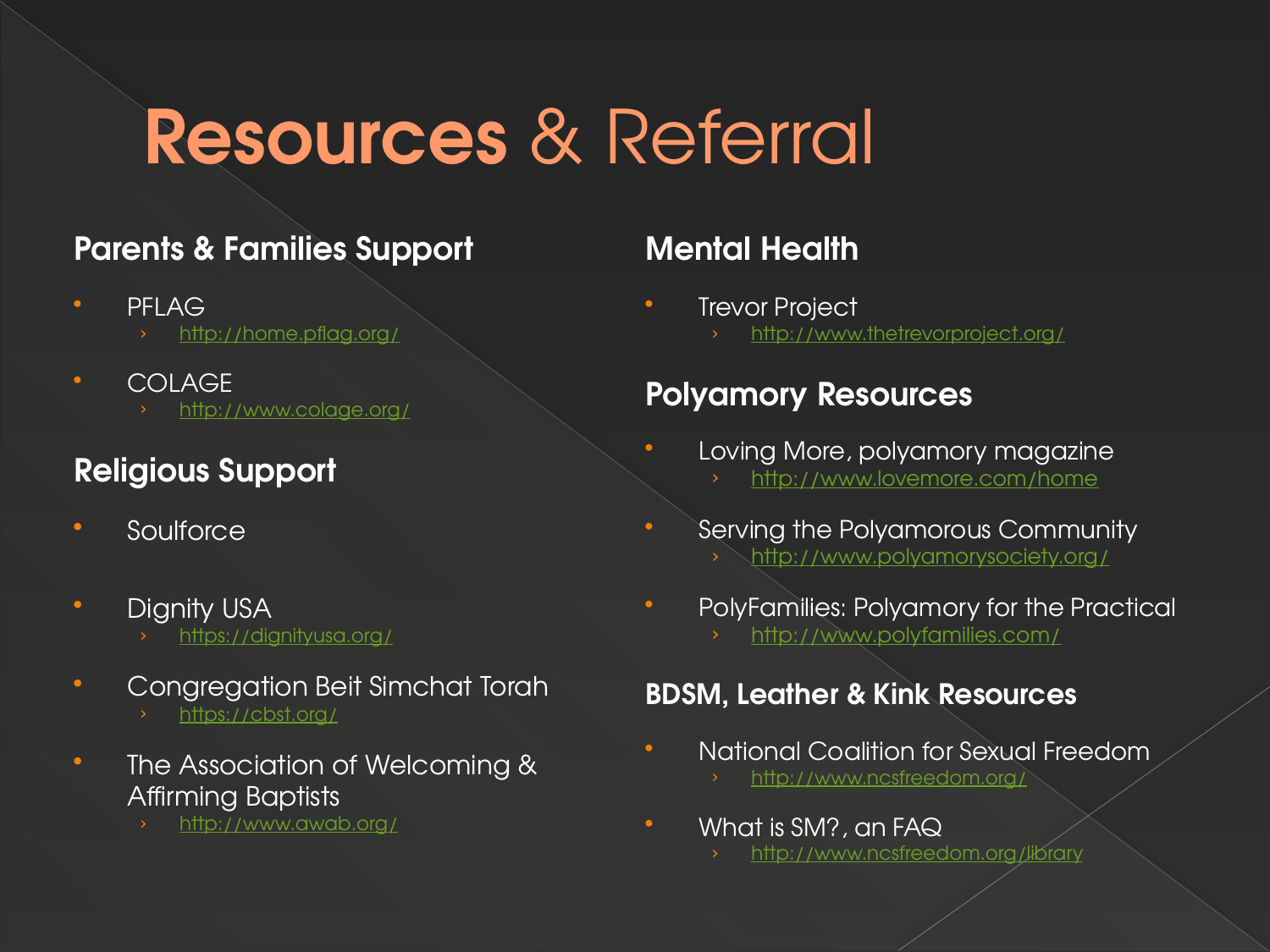

# Resources & Referral
Parents & Families Support

PFLAG
http://home.pflag.org/

COLAGE
http://www.colage.org/

Religious Support

Soulforce

Dignity USA
https://dignityusa.org/

Congregation Beit Simchat Torah
https://cbst.org/

The Association of Welcoming & Affirming Baptists
http://www.awab.org/

Mental Health

Trevor Project
http://www.thetrevorproject.org/

Polyamory Resources

Loving More, polyamory magazine
http://www.lovemore.com/home

Serving the Polyamorous Community
http://www.polyamorysociety.org/

PolyFamilies: Polyamory for the Practical
http://www.polyfamilies.com/

BDSM, Leather & Kink Resources

National Coalition for Sexual Freedom
http://www.ncsfreedom.org/

What is SM?, an FAQ
http://www.ncsfreedom.org/library